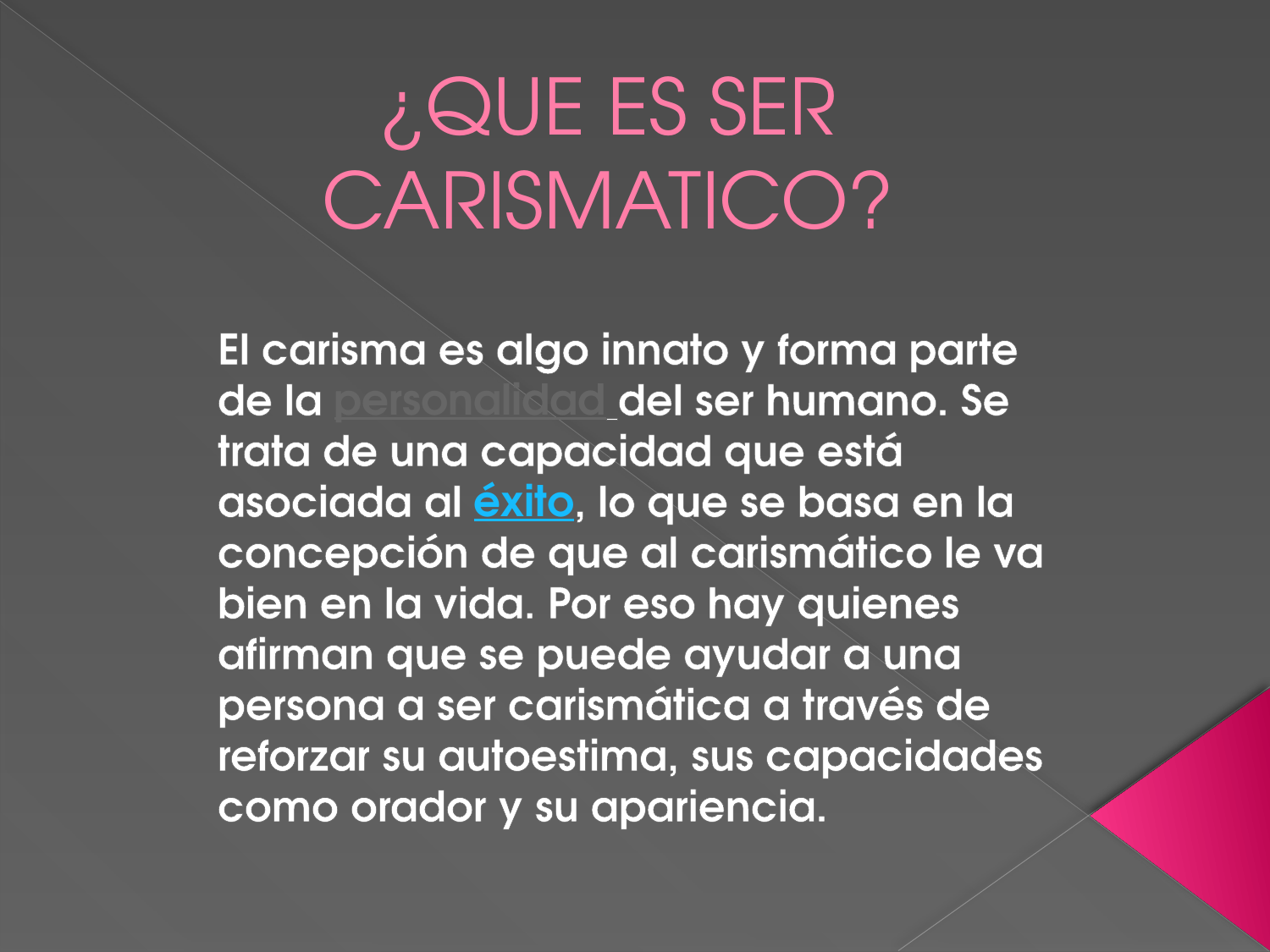

# ¿QUE ES SER CARISMATICO?
El carisma es algo innato y forma parte de la personalidad del ser humano. Se trata de una capacidad que está asociada al éxito, lo que se basa en la concepción de que al carismático le va bien en la vida. Por eso hay quienes afirman que se puede ayudar a una persona a ser carismática a través de reforzar su autoestima, sus capacidades como orador y su apariencia.